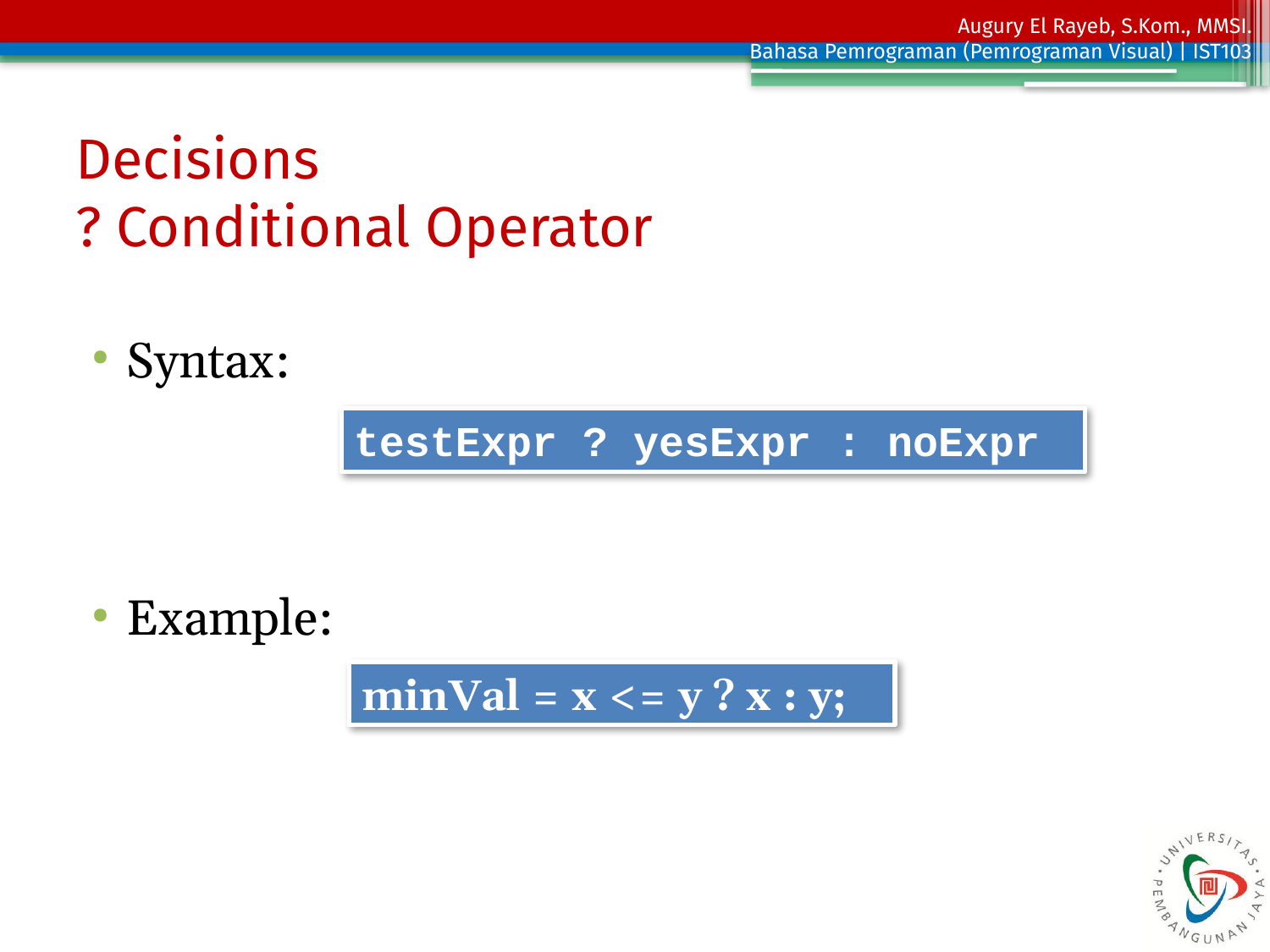

# Decisions ? Conditional Operator

Syntax:

Example:
testExpr ? yesExpr : noExpr
minVal = x <= y ? x : y;